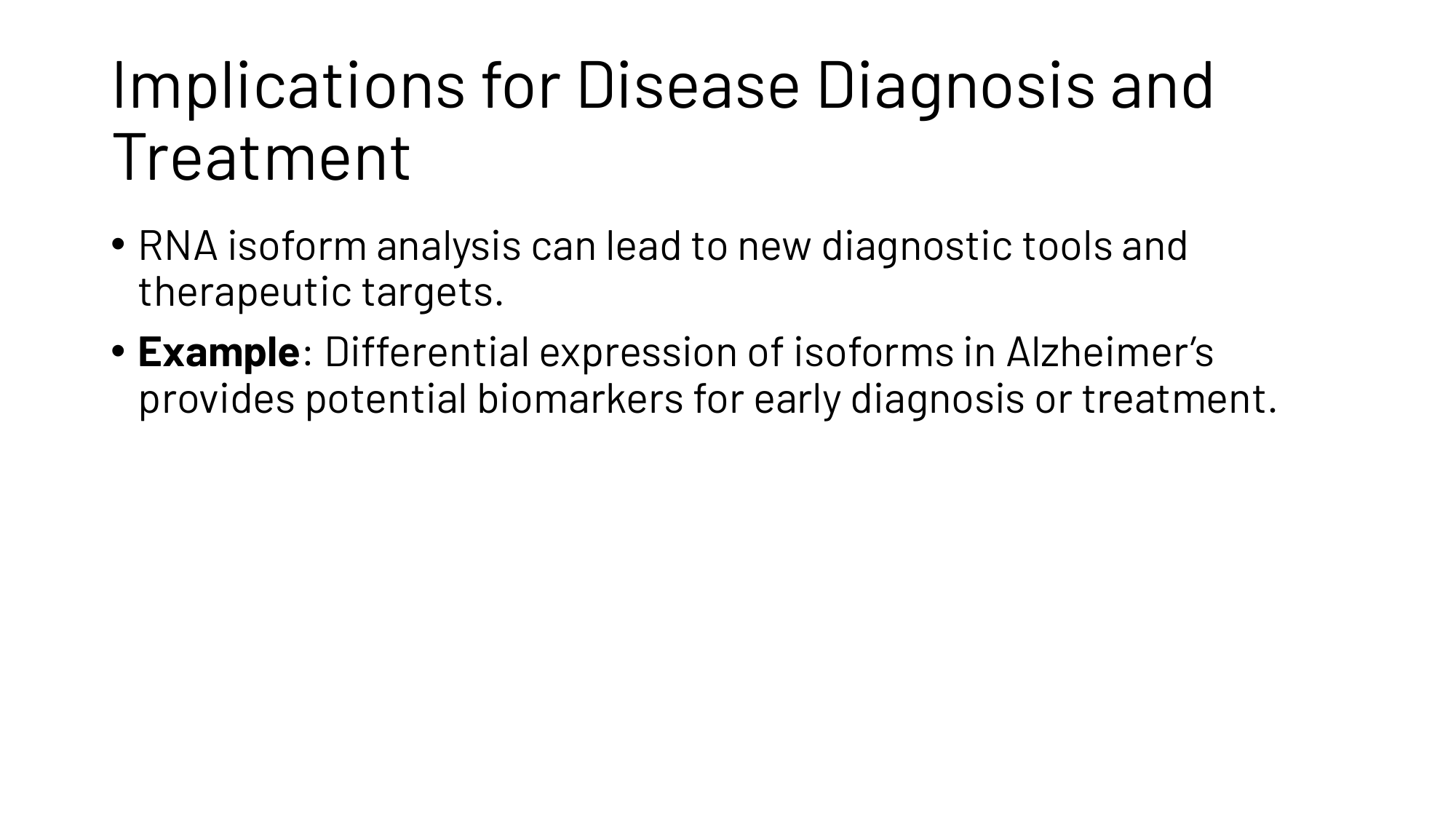

# Implications for Disease Diagnosis and Treatment
RNA isoform analysis can lead to new diagnostic tools and therapeutic targets.
Example: Differential expression of isoforms in Alzheimer’s provides potential biomarkers for early diagnosis or treatment.